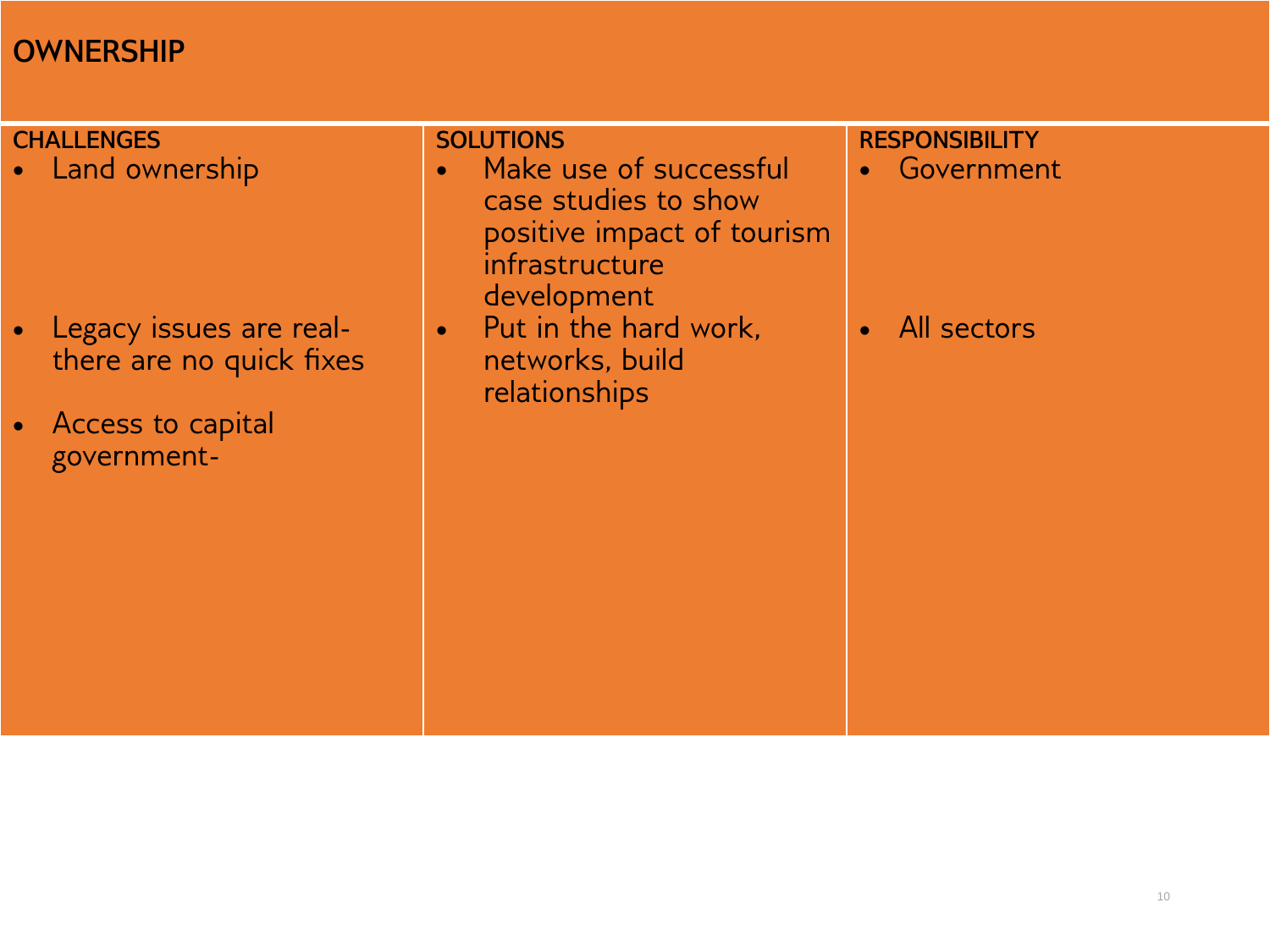

| OWNERSHIP |  |  |
| --- | --- | --- |
| CHALLENGES Land ownership Legacy issues are real- there are no quick fixes Access to capital government- | SOLUTIONS Make use of successful case studies to show positive impact of tourism infrastructure development Put in the hard work, networks, build relationships | RESPONSIBILITY Government All sectors |

10